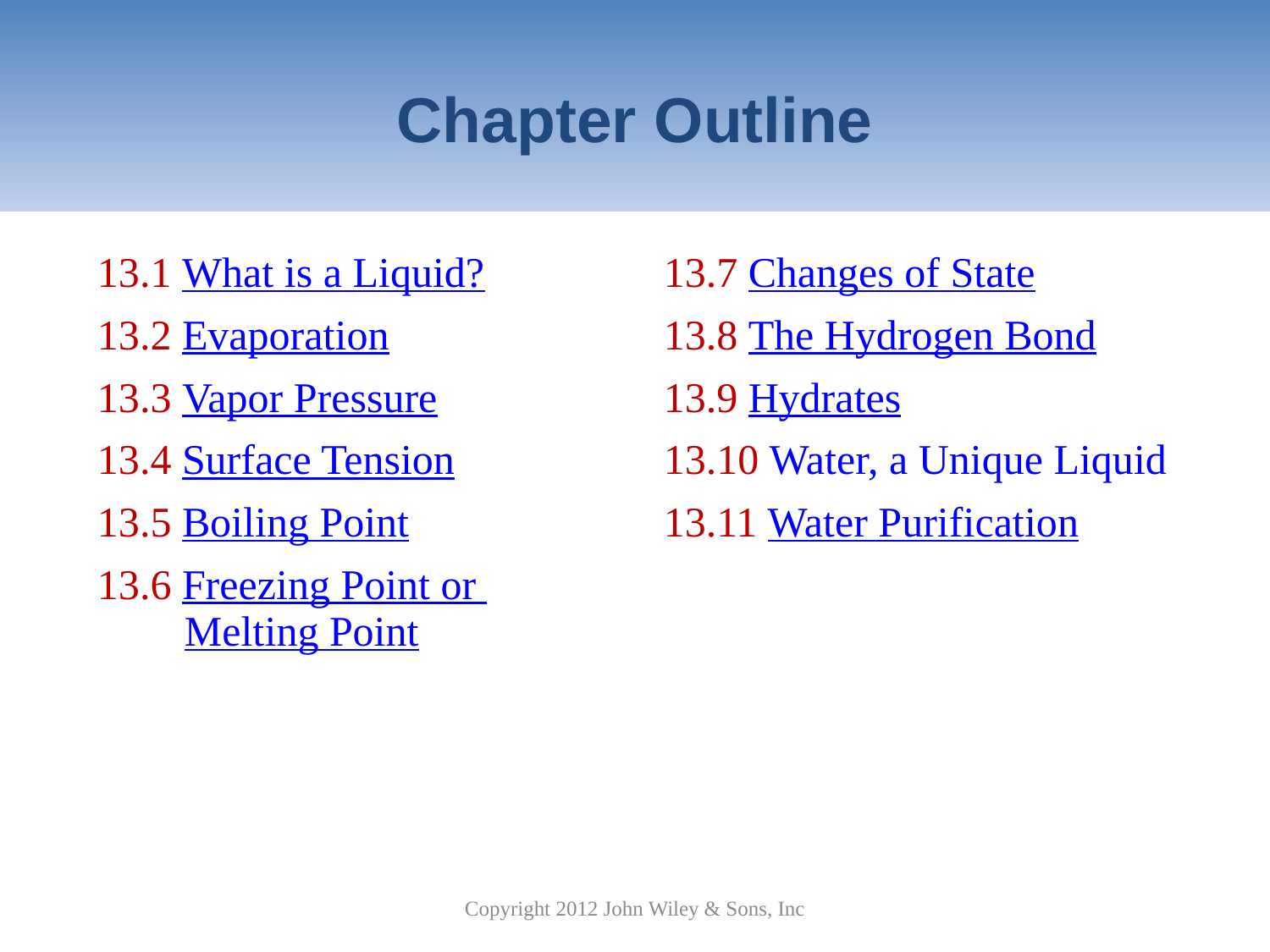

# Chapter Outline
| 13.1 What is a Liquid? 13.2 Evaporation 13.3 Vapor Pressure 13.4 Surface Tension 13.5 Boiling Point 13.6 Freezing Point or Melting Point | 13.7 Changes of State 13.8 The Hydrogen Bond 13.9 Hydrates 13.10 Water, a Unique Liquid 13.11 Water Purification |
| --- | --- |
Copyright 2012 John Wiley & Sons, Inc